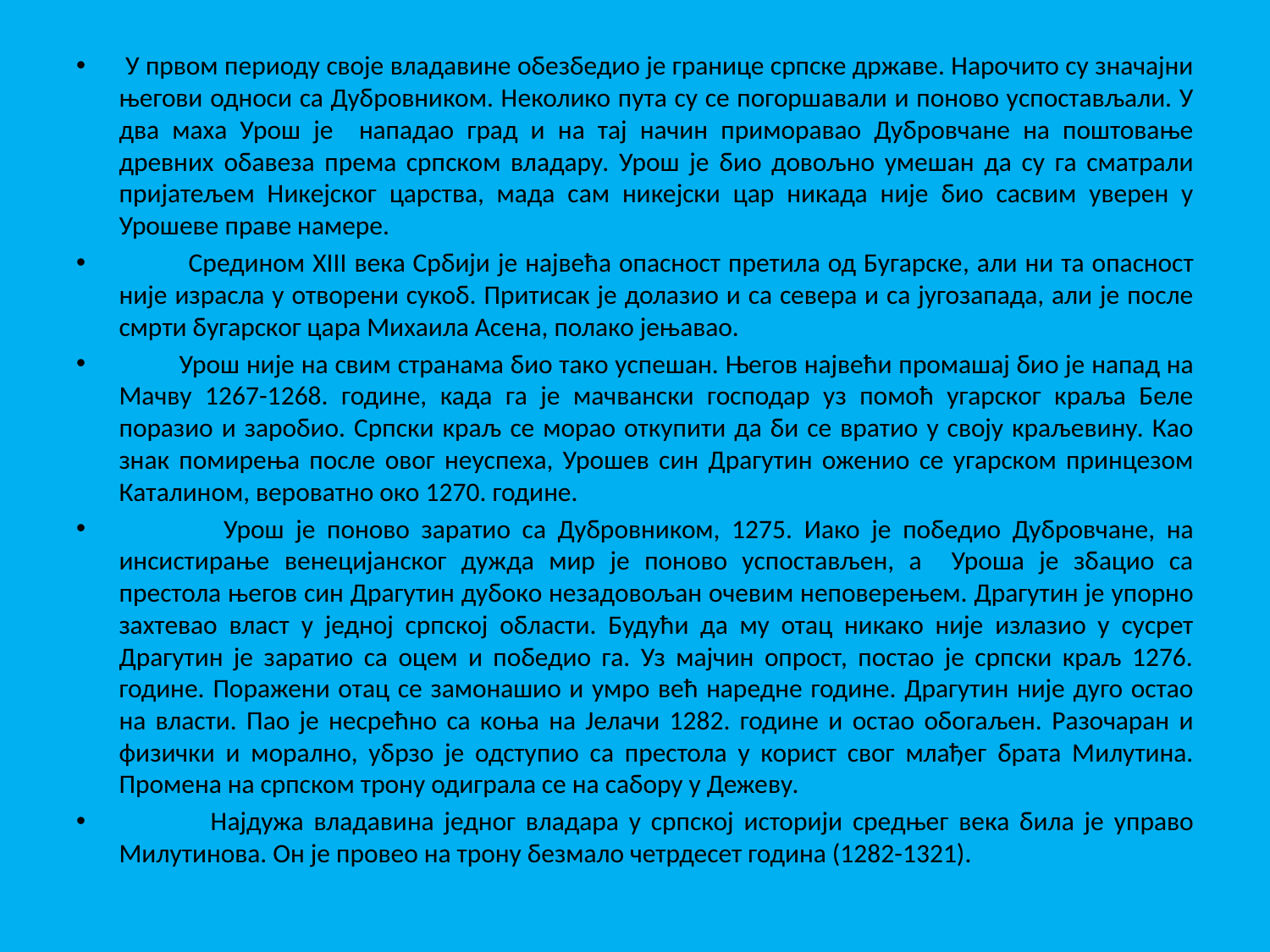

У првом периоду своје владавине обезбедио је границе српске државе. Нарочито су значајни његови односи са Дубровником. Неколико пута су се погоршавали и поново успостављали. У два маха Урош је  нападао град и на тај начин приморавао Дубровчане на поштовање древних обавеза према српском владару. Урош је био довољно умешан да су га сматрали пријатељем Никејског царства, мада сам никејски цар никада није био сасвим уверен у Урошеве праве намере.
         Средином XIII века Србији је највећа опасност претила од Бугарске, aли ни та опасност није израсла у отворени сукоб. Притисак је долазио и са севера и са југозапада, али је после смрти бугарског цара Михаила Асена, полако јењавао.
         Урош није на свим странама био тако успешан. Његов највећи промашај био је напад на Мачву 1267-1268. године, када га је мачвански господар уз помоћ угарског краља Беле поразио и заробио. Српски краљ се морао откупити да би се вратио у своју краљевину. Као знак помирења после овог неуспеха, Урошев син Драгутин оженио се угарском принцезом Каталином, вероватно око 1270. године.
         Урош је поново заратио са Дубровником, 1275. Иако је победио Дубровчане, на инсистирање венецијанског дужда мир је поново успостављен, а  Уроша је збацио са престола његов син Драгутин дубоко незадовољан очевим неповерењем. Драгутин је упорно захтевао власт у једној српској области. Будући да му отац никако није излазио у сусрет Драгутин је заратио са оцем и победио га. Уз мајчин опрост, постао је српски краљ 1276. године. Поражени отац се замонашио и умро већ наредне године. Драгутин није дуго остао на власти. Пао је несрећно са коња на Јелачи 1282. године и остао обогаљен. Разочаран и физички и морално, убрзо је одступио са престола у корист свог млађег брата Милутина. Промена на српском трону одиграла се на сабору у Дежеву.
         Најдужа владавина једног владара у српској историји средњег века била је управо Милутинова. Он је провео на трону безмало четрдесет година (1282-1321).